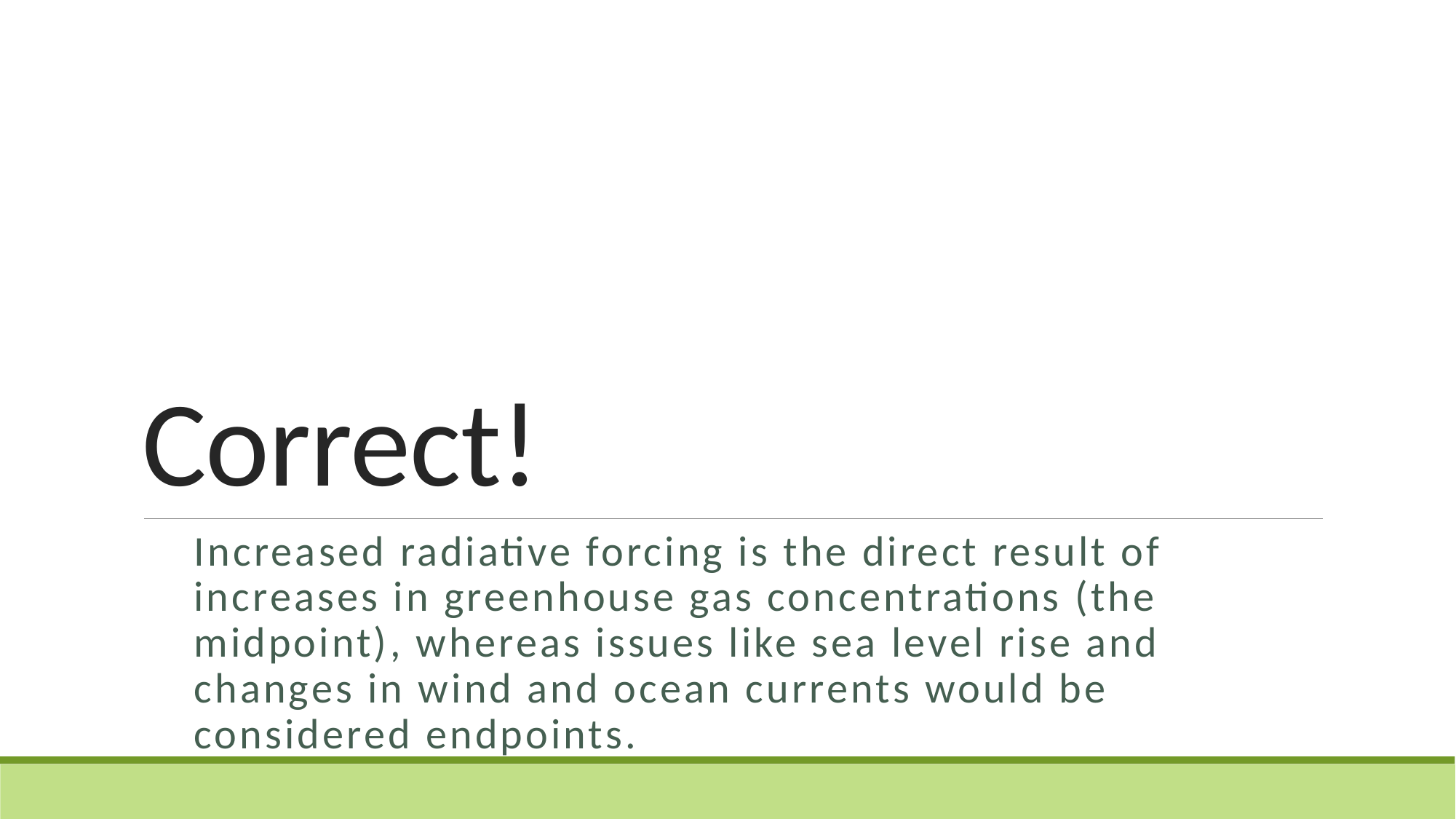

# Correct!
Increased radiative forcing is the direct result of increases in greenhouse gas concentrations (the midpoint), whereas issues like sea level rise and changes in wind and ocean currents would be considered endpoints.